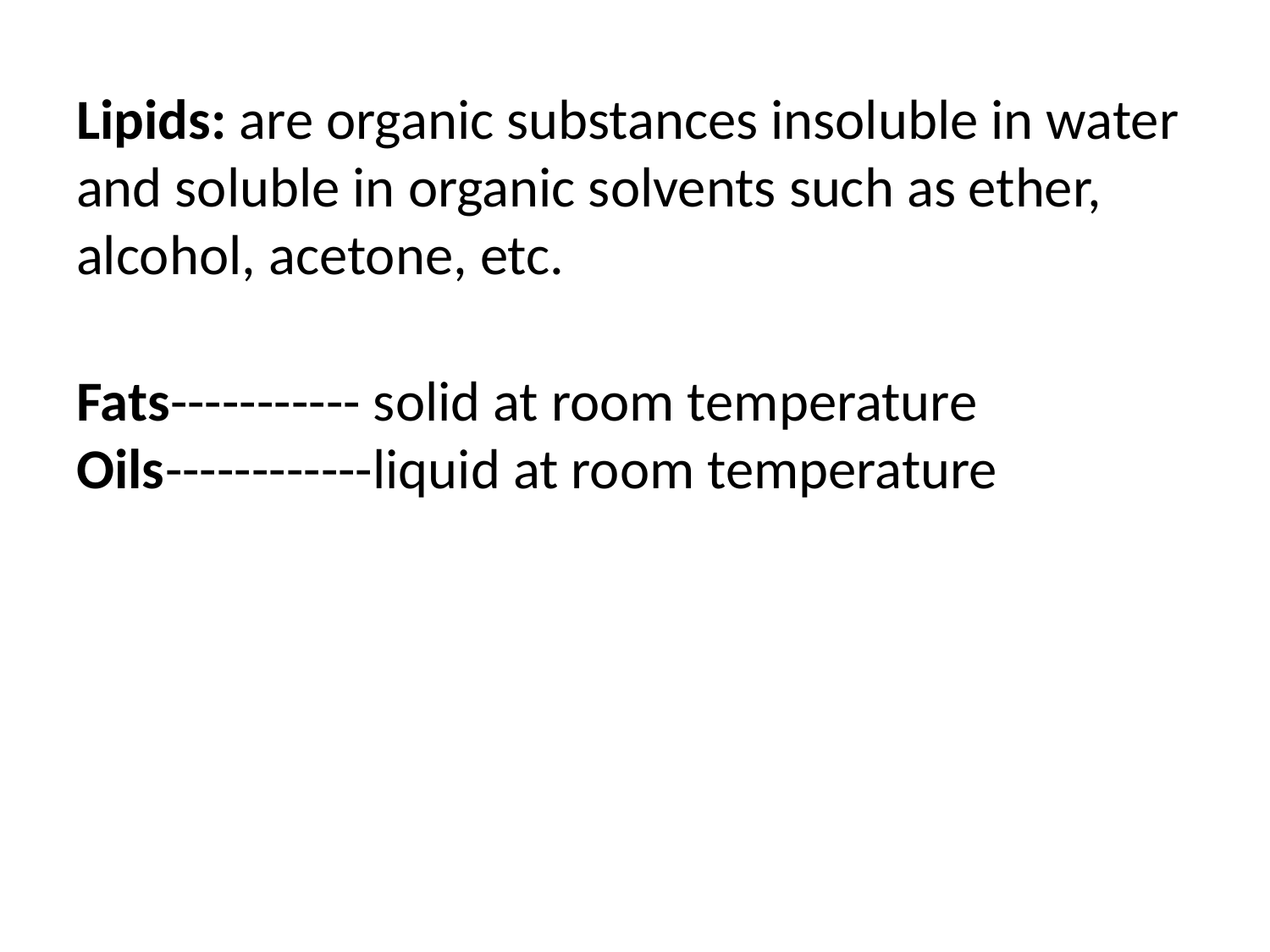

Lipids: are organic substances insoluble in water and soluble in organic solvents such as ether, alcohol, acetone, etc.
Fats----------- solid at room temperature
Oils------------liquid at room temperature